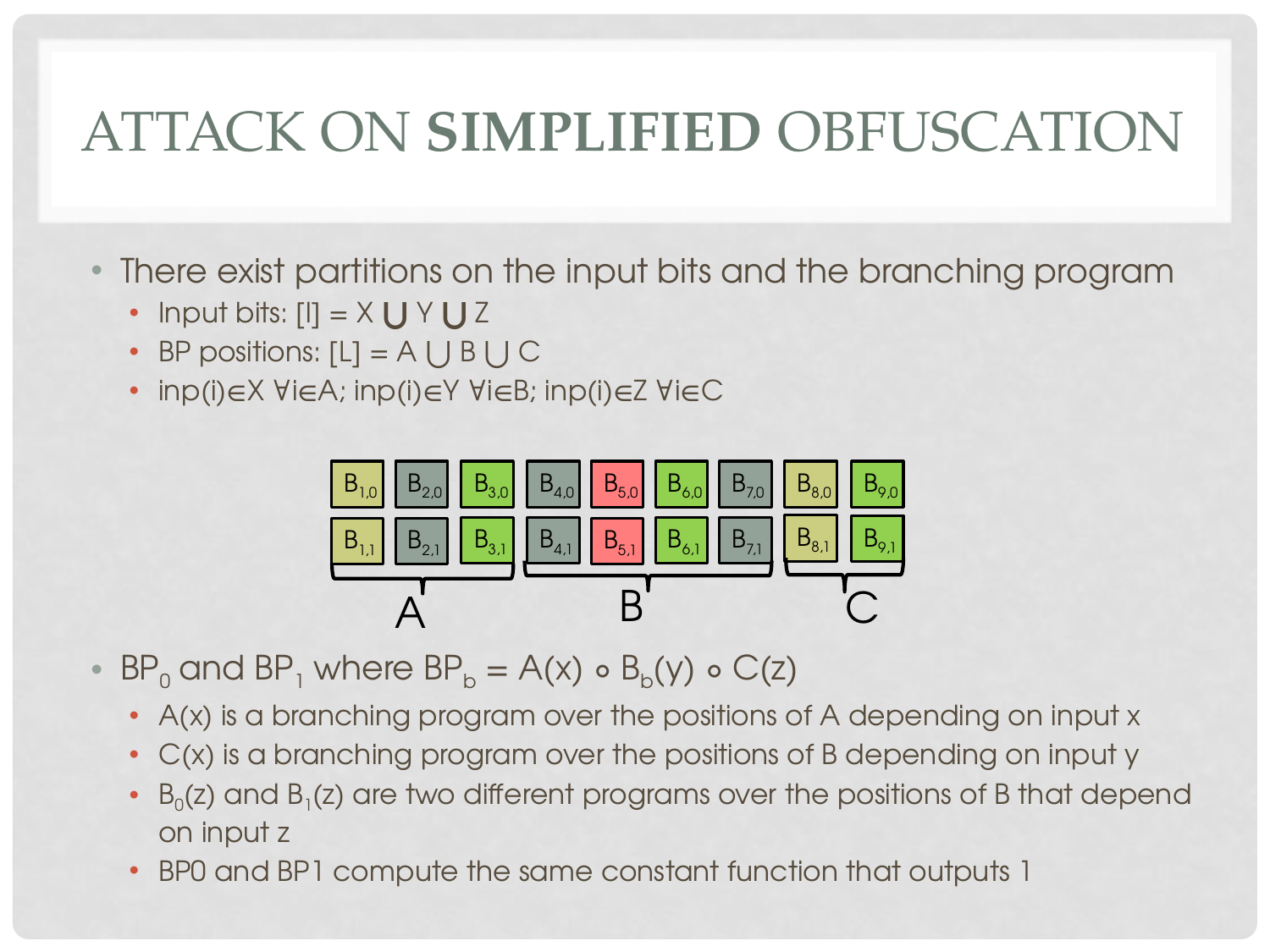

# ATTACK on simplified obfuscation
There exist partitions on the input bits and the branching program
Input bits: [l] = X ⋃ Y ⋃ Z
BP positions: [L] = A ⋃ B ⋃ C
inp(i)∈X ∀i∈A; inp(i)∈Y ∀i∈B; inp(i)∈Z ∀i∈C

BP0 and BP1 where BPb = A(x) ∘ Bb(y) ∘ C(z)
A(x) is a branching program over the positions of A depending on input x
C(x) is a branching program over the positions of B depending on input y
B0(z) and B1(z) are two different programs over the positions of B that depend on input z
BP0 and BP1 compute the same constant function that outputs 1

B7,0
B8,0
B9,0
B1,0
B2,0
B3,0
B4,0
B5,0
B6,0

B8,1
B9,1

B3,1
B4,1
B6,1
B7,1
B1,1
B2,1
B5,1
B
C
A